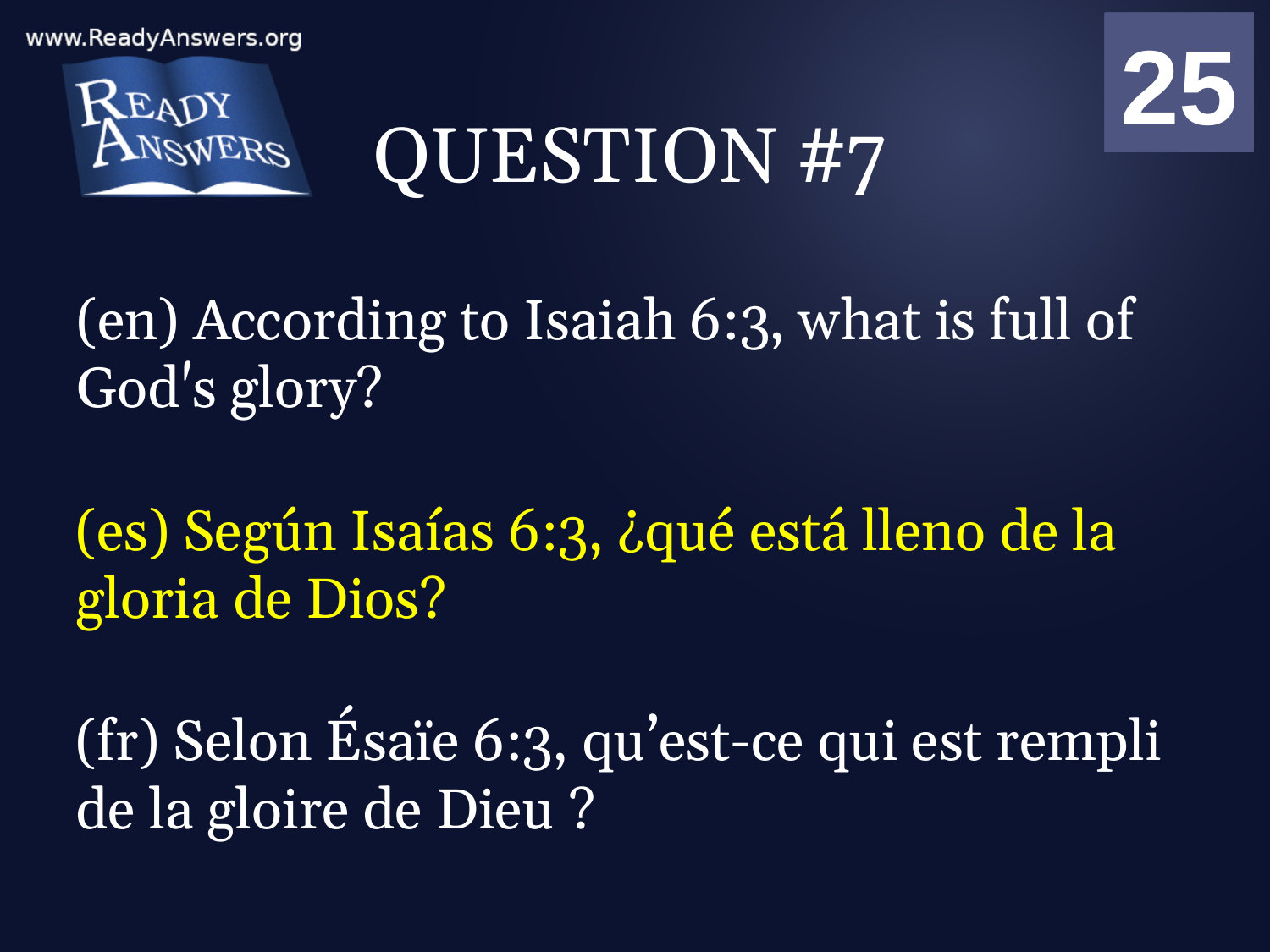

01
02
03
04
05
06
07
08
09
10
11
12
13
14
15
16
17
18
19
20
21
22
23
24
25
00
# QUESTION #7
(en) According to Isaiah 6:3, what is full of God's glory?
(es) Según Isaías 6:3, ¿qué está lleno de la gloria de Dios?
(fr) Selon Ésaïe 6:3, qu’est-ce qui est rempli de la gloire de Dieu ?